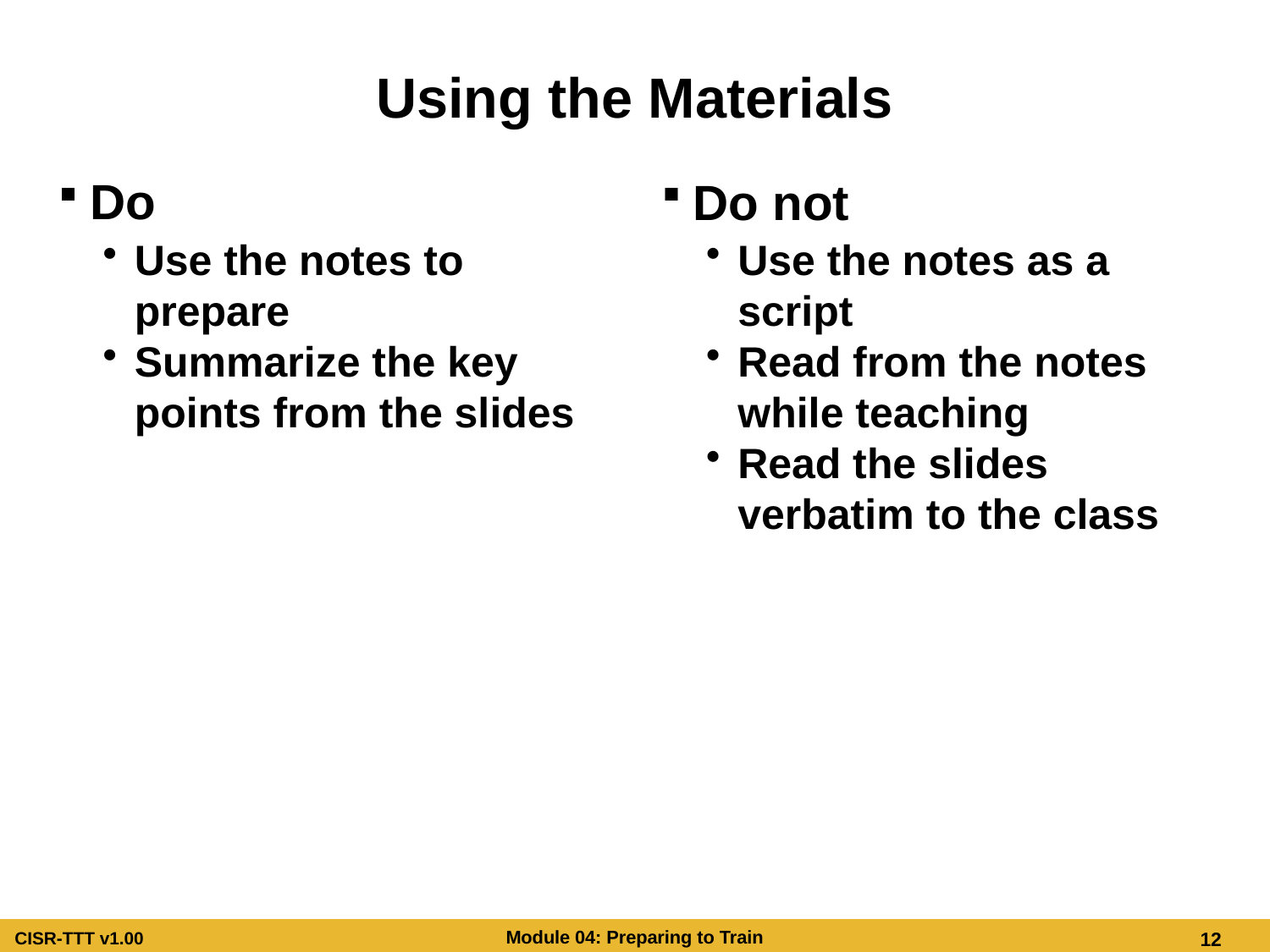

# Using the Materials
Do
Use the notes to prepare
Summarize the key points from the slides

Do not
Use the notes as a script
Read from the notes while teaching
Read the slides verbatim to the class
Using the Materials
Do
Use the notes to prepare
Summarize the key points from the slides

Do not
Use the notes as a script
Read from the notes while teaching
Read the slides verbatim to the class